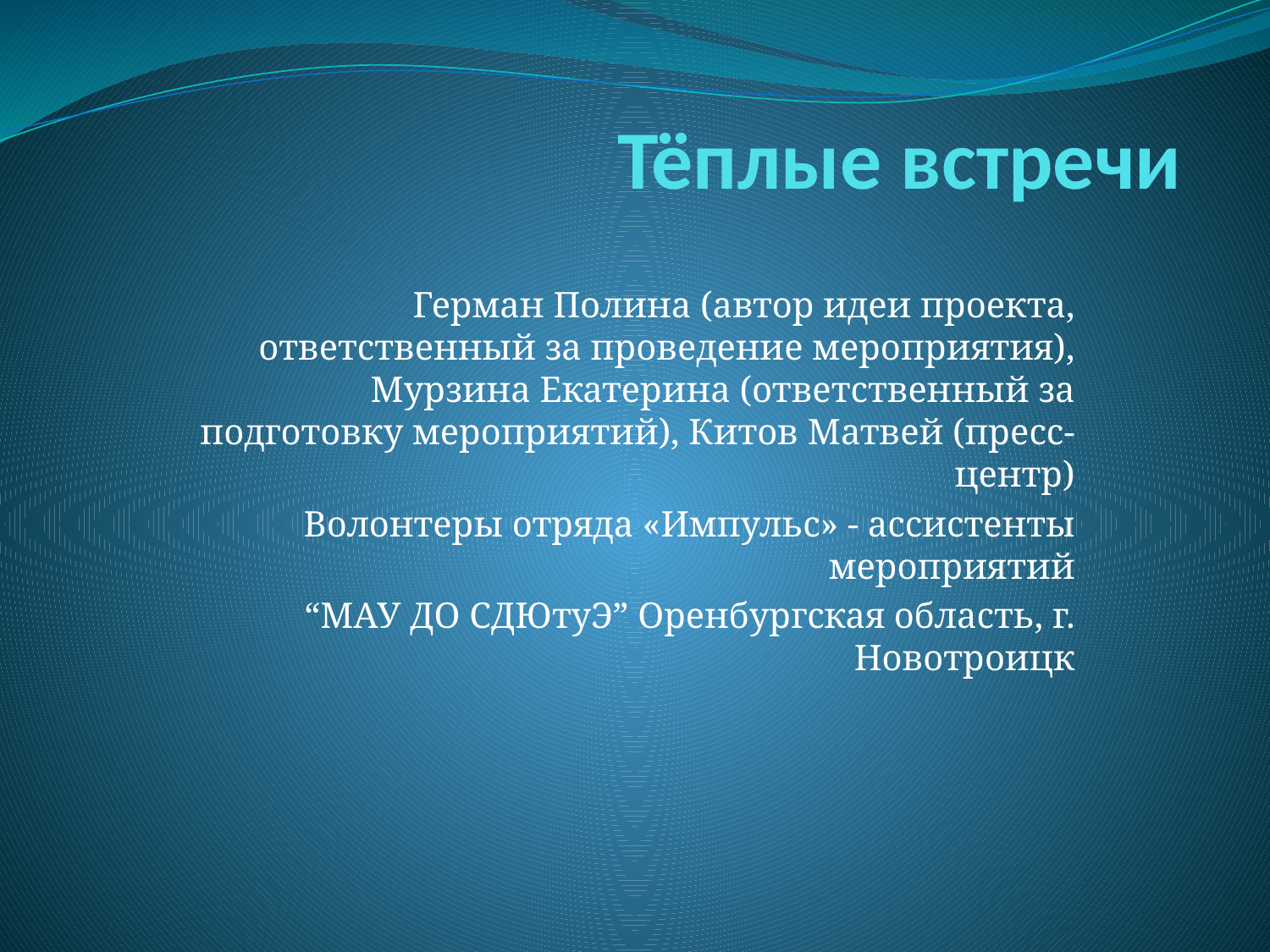

# Тёплые встречи
Герман Полина (автор идеи проекта, ответственный за проведение мероприятия), Мурзина Екатерина (ответственный за подготовку мероприятий), Китов Матвей (пресс-центр)
Волонтеры отряда «Импульс» - ассистенты мероприятий
“МАУ ДО СДЮтуЭ” Оренбургская область, г. Новотроицк